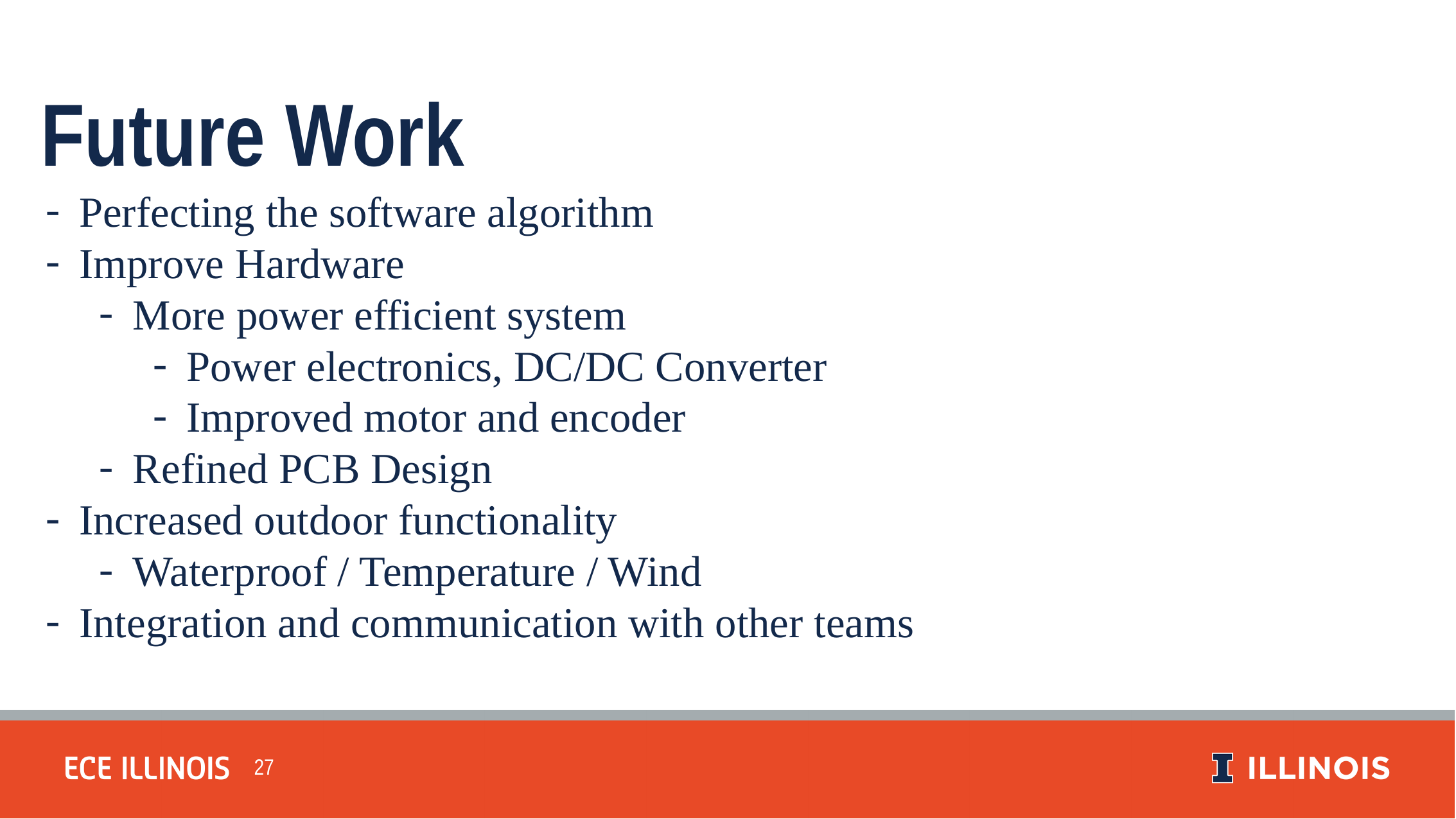

Future Work
Perfecting the software algorithm
Improve Hardware
More power efficient system
Power electronics, DC/DC Converter
Improved motor and encoder
Refined PCB Design
Increased outdoor functionality
Waterproof / Temperature / Wind
Integration and communication with other teams